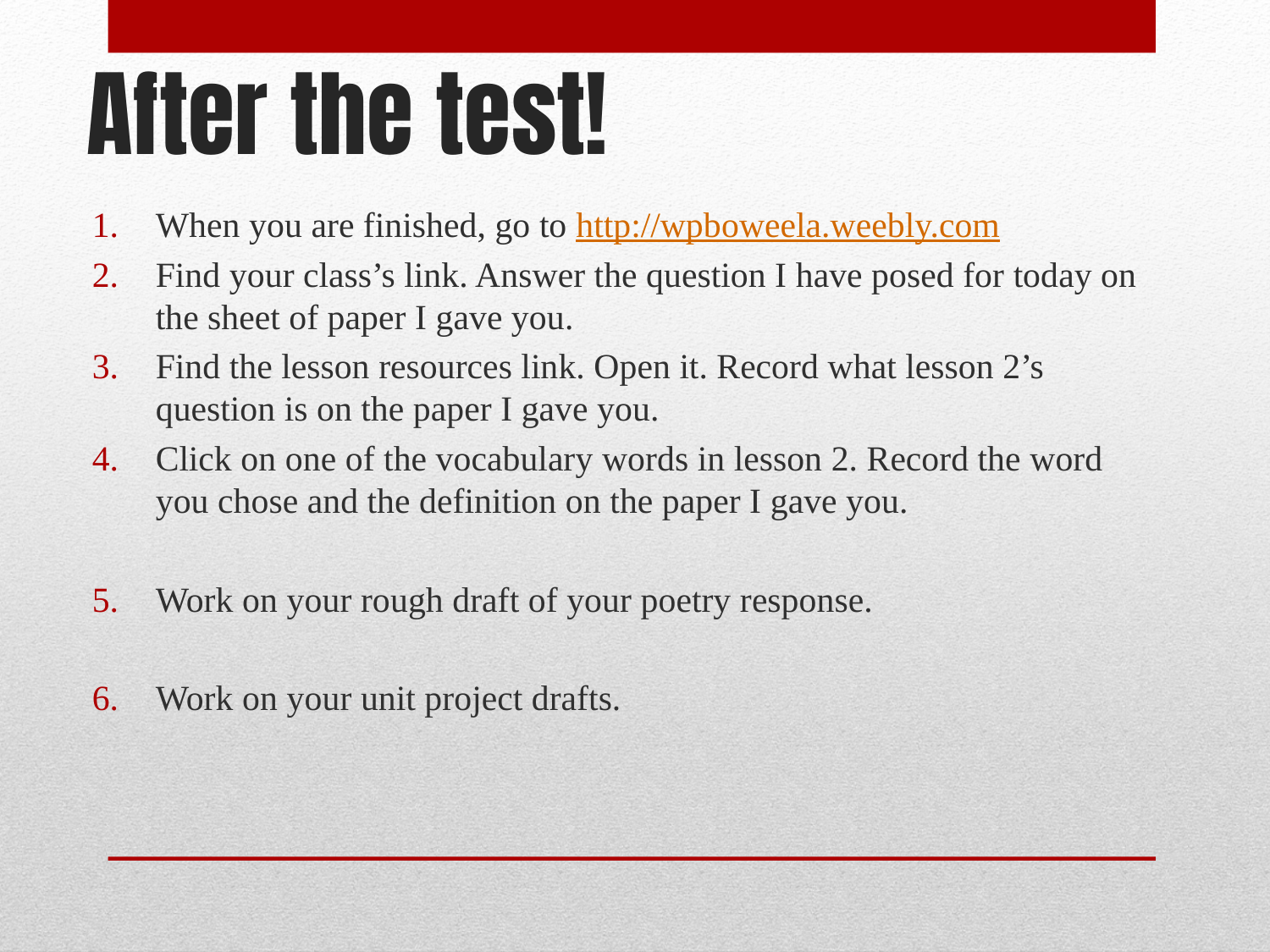

# After the test!
When you are finished, go to http://wpboweela.weebly.com
Find your class’s link. Answer the question I have posed for today on the sheet of paper I gave you.
Find the lesson resources link. Open it. Record what lesson 2’s question is on the paper I gave you.
Click on one of the vocabulary words in lesson 2. Record the word you chose and the definition on the paper I gave you.

Work on your rough draft of your poetry response.

Work on your unit project drafts.